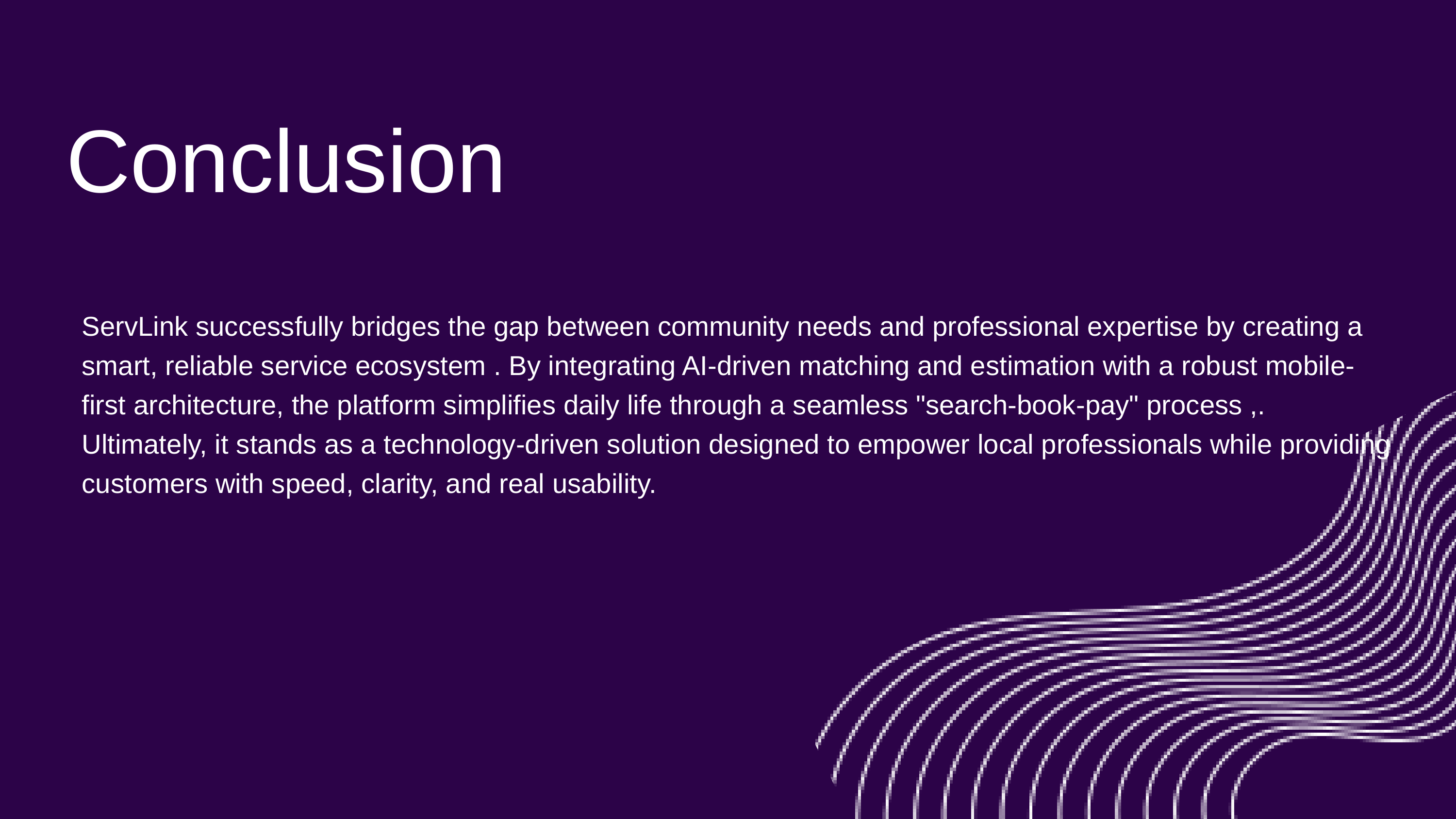

Conclusion

ServLink successfully bridges the gap between community needs and professional expertise by creating a smart, reliable service ecosystem . By integrating AI-driven matching and estimation with a robust mobile-first architecture, the platform simplifies daily life through a seamless "search-book-pay" process ,. Ultimately, it stands as a technology-driven solution designed to empower local professionals while providing customers with speed, clarity, and real usability.